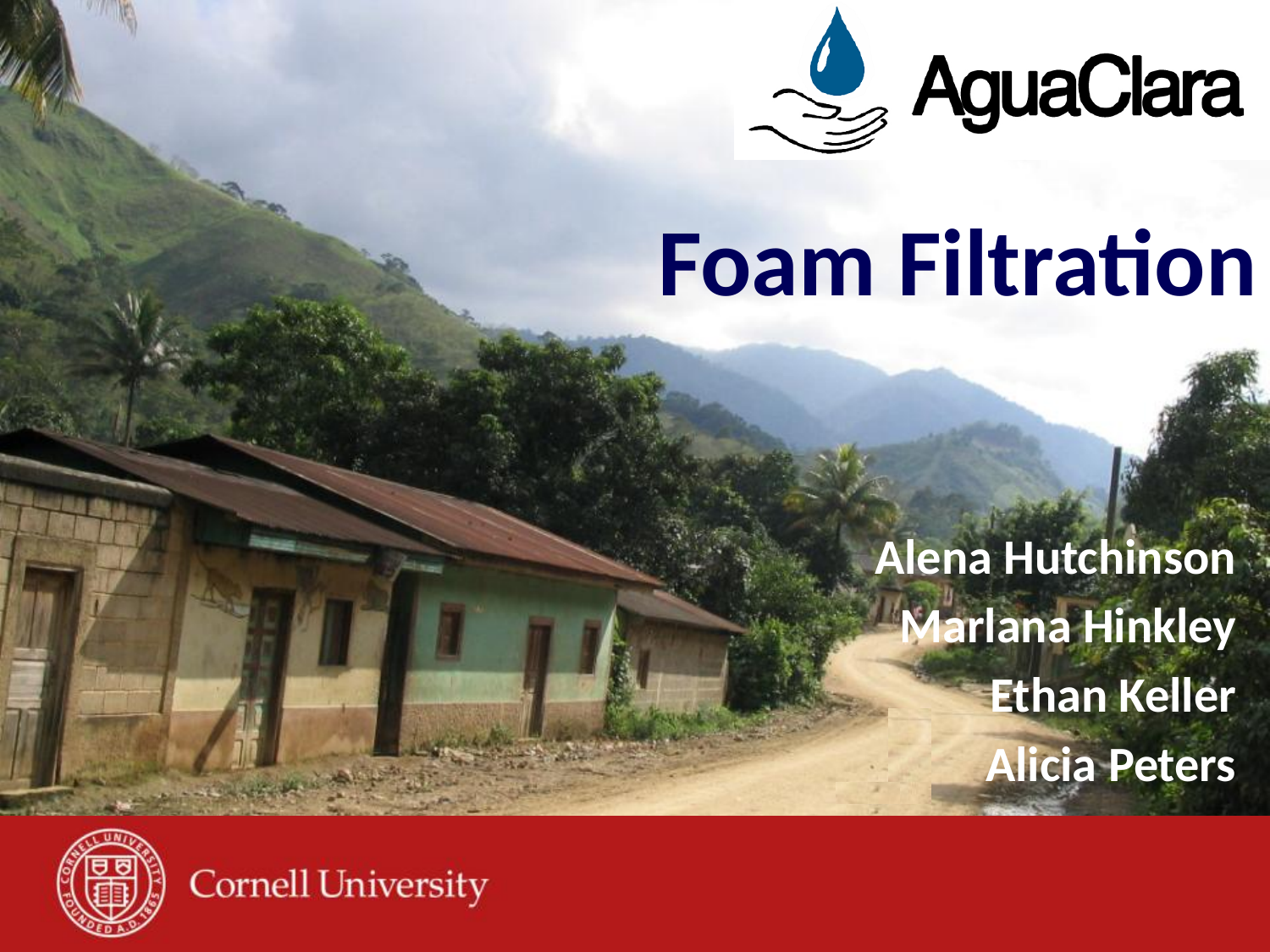

# Foam Filtration
Alena Hutchinson
Marlana Hinkley
Ethan Keller
Alicia Peters